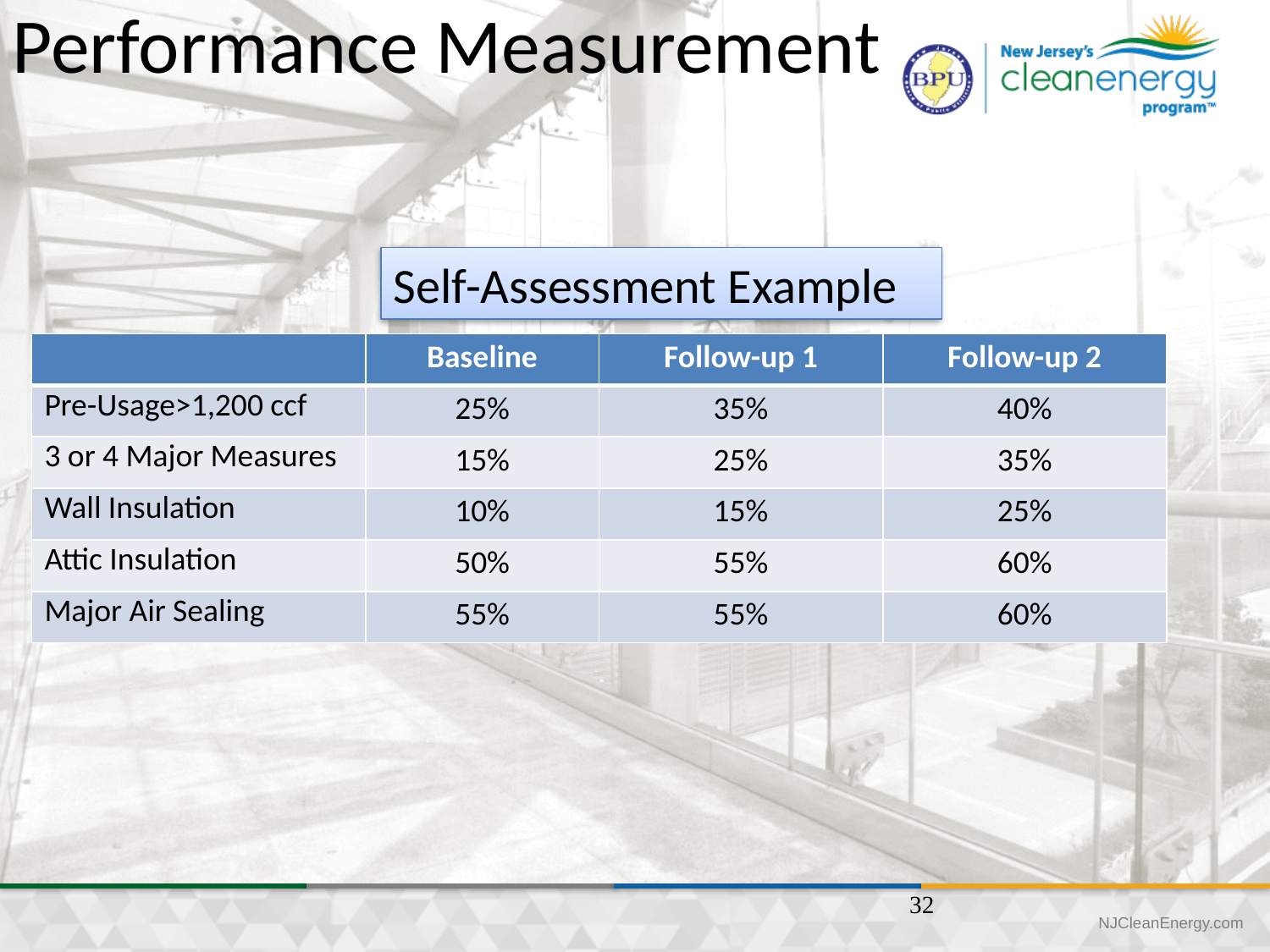

# Performance Measurement
Self-Assessment Example
|  | Baseline | Follow-up 1 | Follow-up 2 |
| --- | --- | --- | --- |
| Pre-Usage>1,200 ccf | 25% | 35% | 40% |
| 3 or 4 Major Measures | 15% | 25% | 35% |
| Wall Insulation | 10% | 15% | 25% |
| Attic Insulation | 50% | 55% | 60% |
| Major Air Sealing | 55% | 55% | 60% |
32